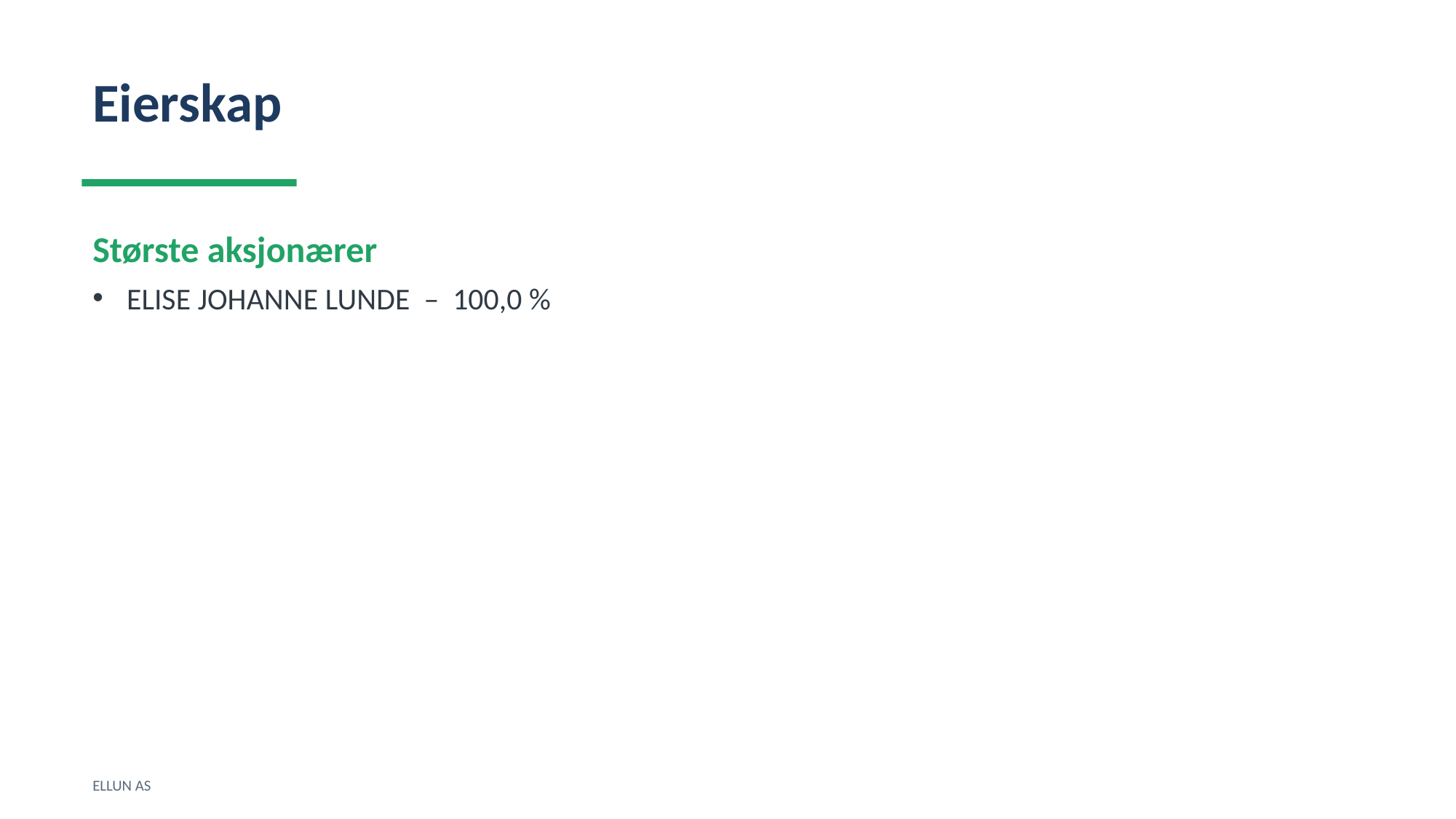

Eierskap

Største aksjonærer
ELISE JOHANNE LUNDE  –  100,0 %
ELLUN AS